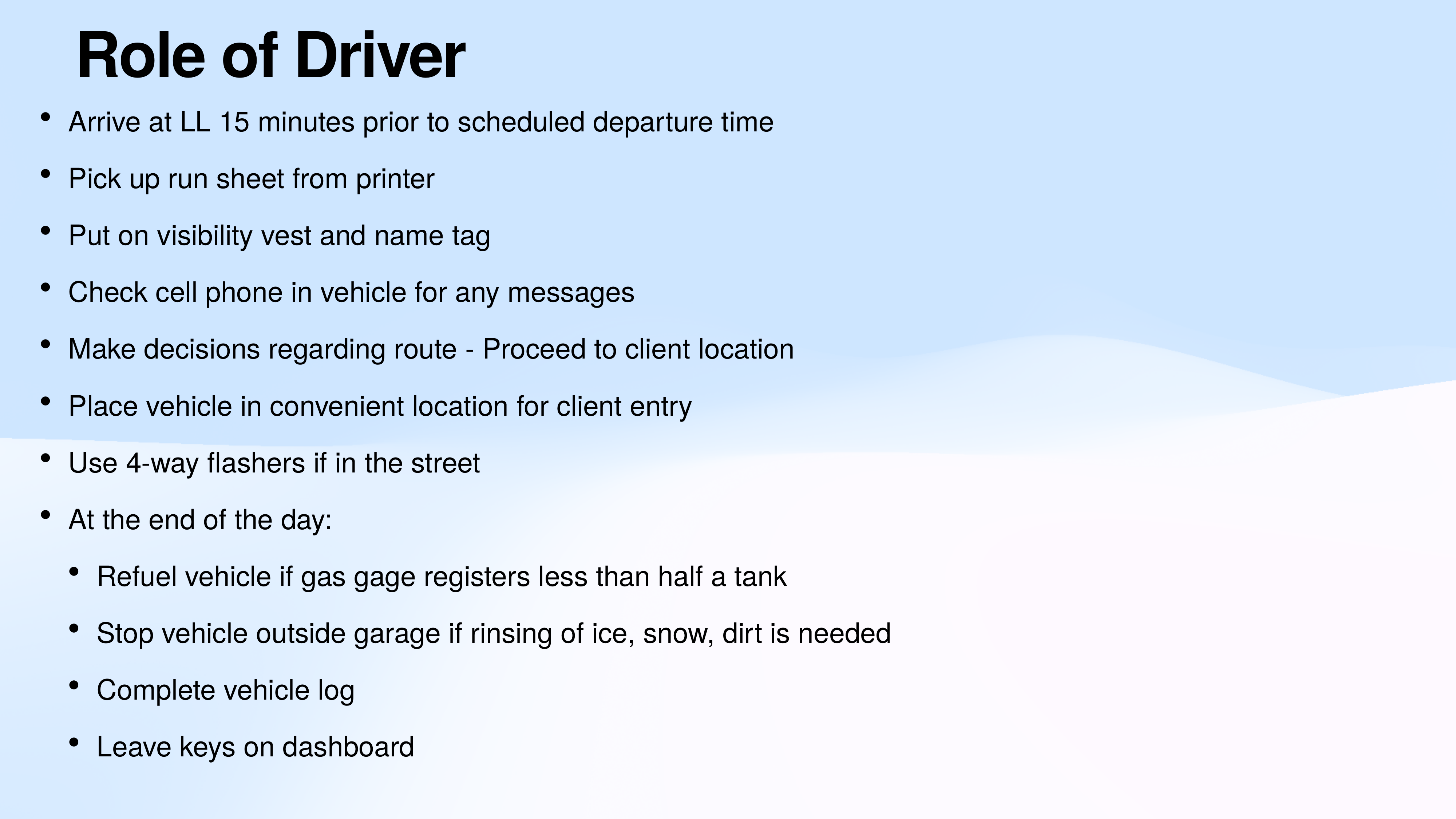

# Role of Driver
Arrive at LL 15 minutes prior to scheduled departure time
Pick up run sheet from printer
Put on visibility vest and name tag
Check cell phone in vehicle for any messages
Make decisions regarding route - Proceed to client location
Place vehicle in convenient location for client entry
Use 4-way flashers if in the street
At the end of the day:
Refuel vehicle if gas gage registers less than half a tank
Stop vehicle outside garage if rinsing of ice, snow, dirt is needed
Complete vehicle log
Leave keys on dashboard